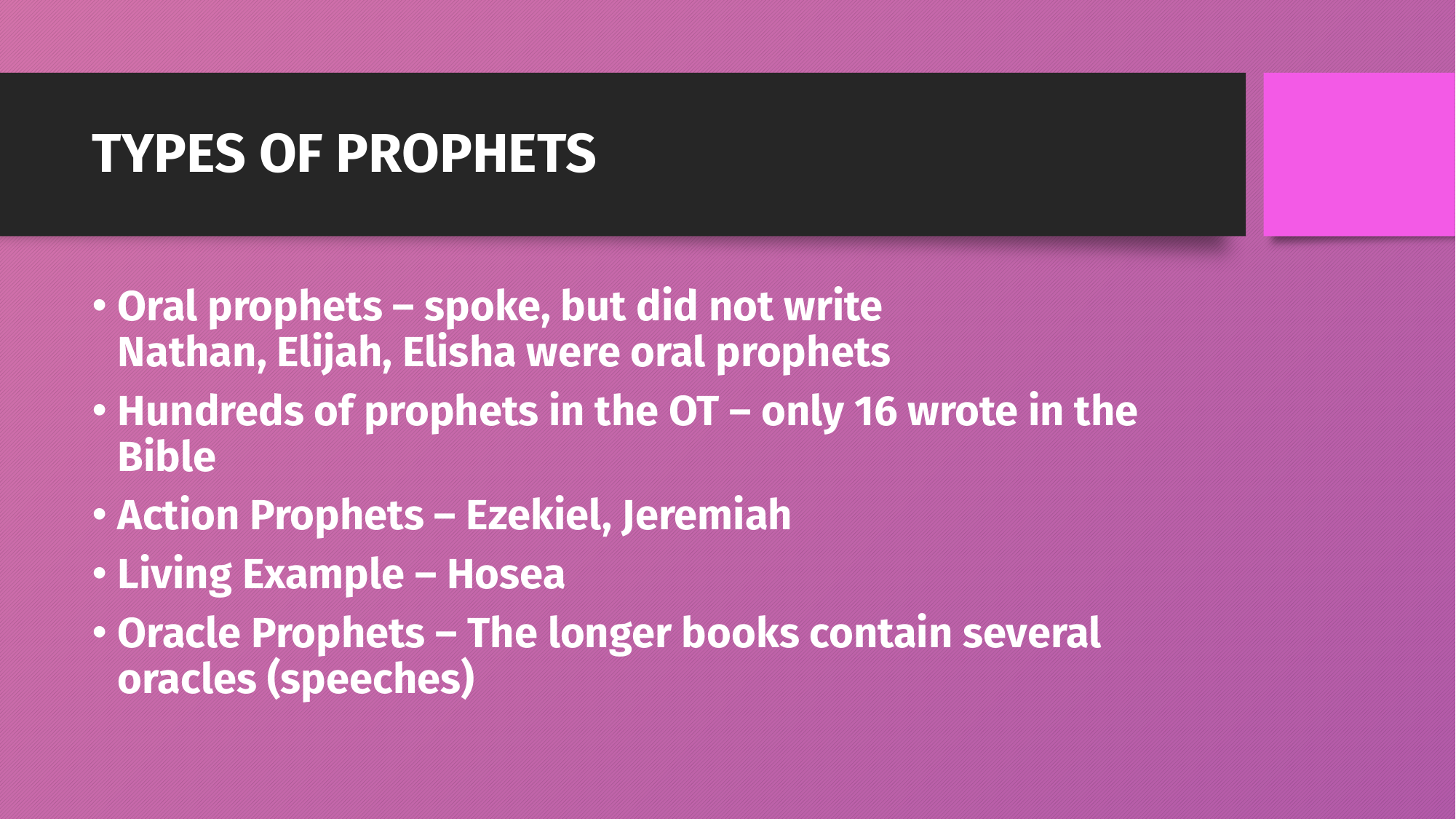

# TYPES OF PROPHETS
Oral prophets – spoke, but did not write
Nathan, Elijah, Elisha were oral prophets
Hundreds of prophets in the OT – only 16 wrote in the Bible
Action Prophets – Ezekiel, Jeremiah
Living Example – Hosea
Oracle Prophets – The longer books contain several oracles (speeches)